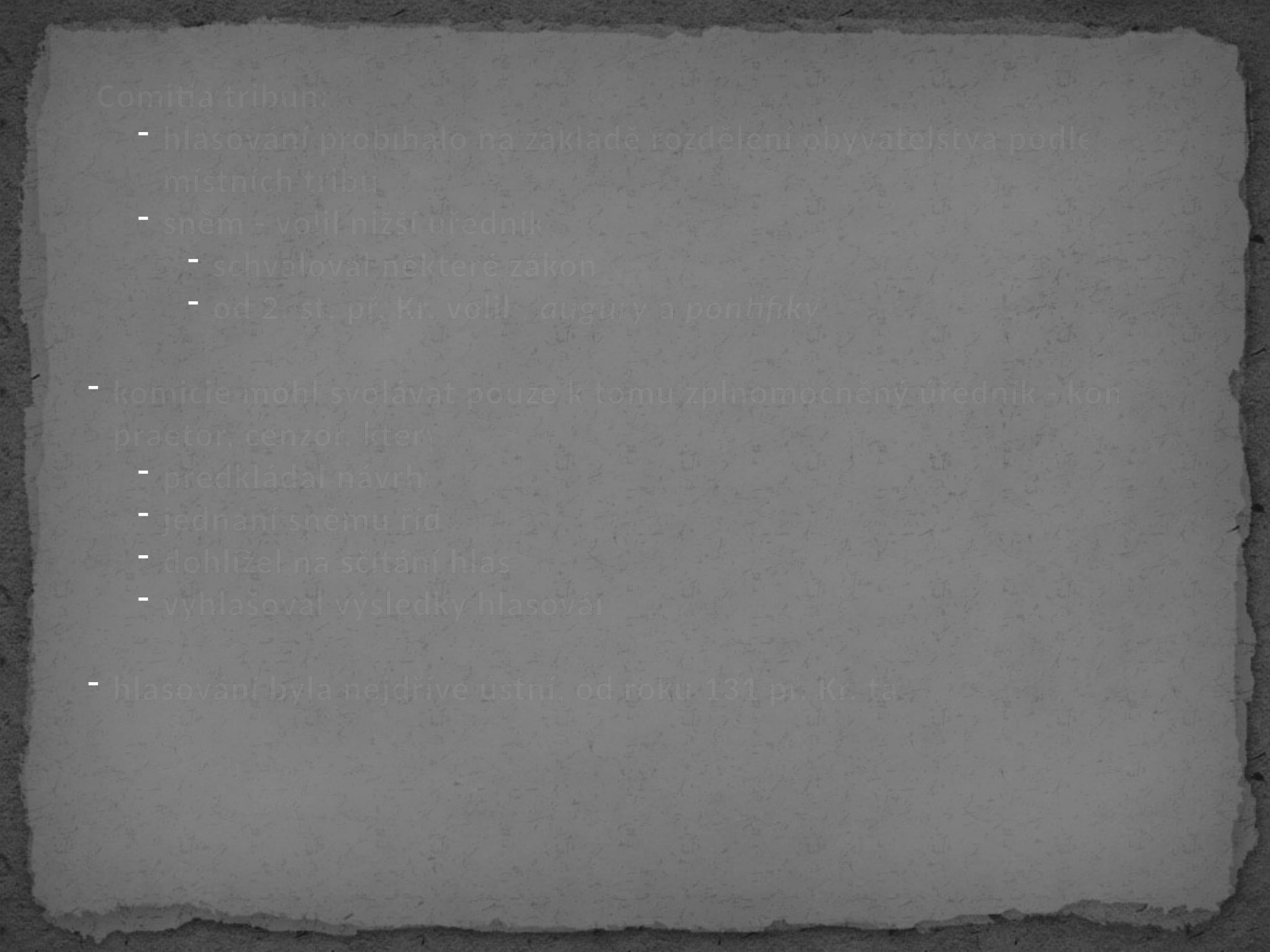

Comitia tribuna
hlasování probíhalo na základě rozdělení obyvatelstva podle 35 místních tribuí
sněm - volil nižší úředníky
schvaloval některé zákony
od 2. st. př. Kr. volil i augury a pontifiky

komicie mohl svolávat pouze k tomu zplnomocněný úředník - konzul, praetor, cenzor, který:
předkládal návrhy
jednání sněmu řídil
dohlížel na sčítání hlasů
vyhlašoval výsledky hlasování

hlasování byla nejdříve ústní, od roku 131 př. Kr. tajné